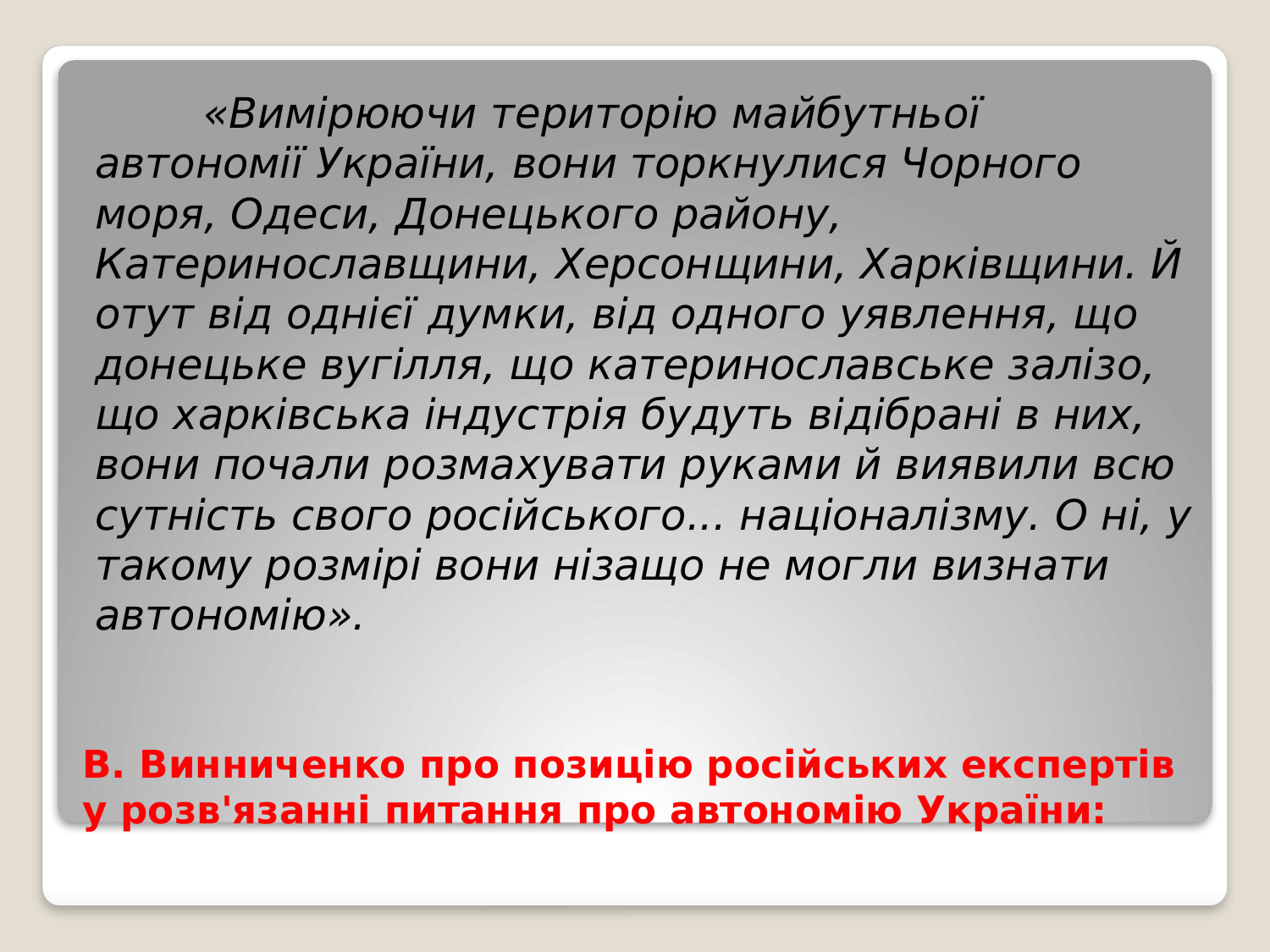

«Вимірюючи територію майбутньої автономії України, вони торкнулися Чорного моря, Одеси, Донецького району, Катеринославщини, Херсонщини, Харківщини. Й отут від однієї думки, від одного уявлення, що донецьке вугілля, що катеринославське залізо, що харківська індустрія будуть відібрані в них, вони почали розмахувати руками й виявили всю сутність свого російського... націоналізму. О ні, у такому розмірі вони нізащо не могли визнати автономію».
# В. Винниченко про позицію російських експертів у розв'язанні питання про автономію України: